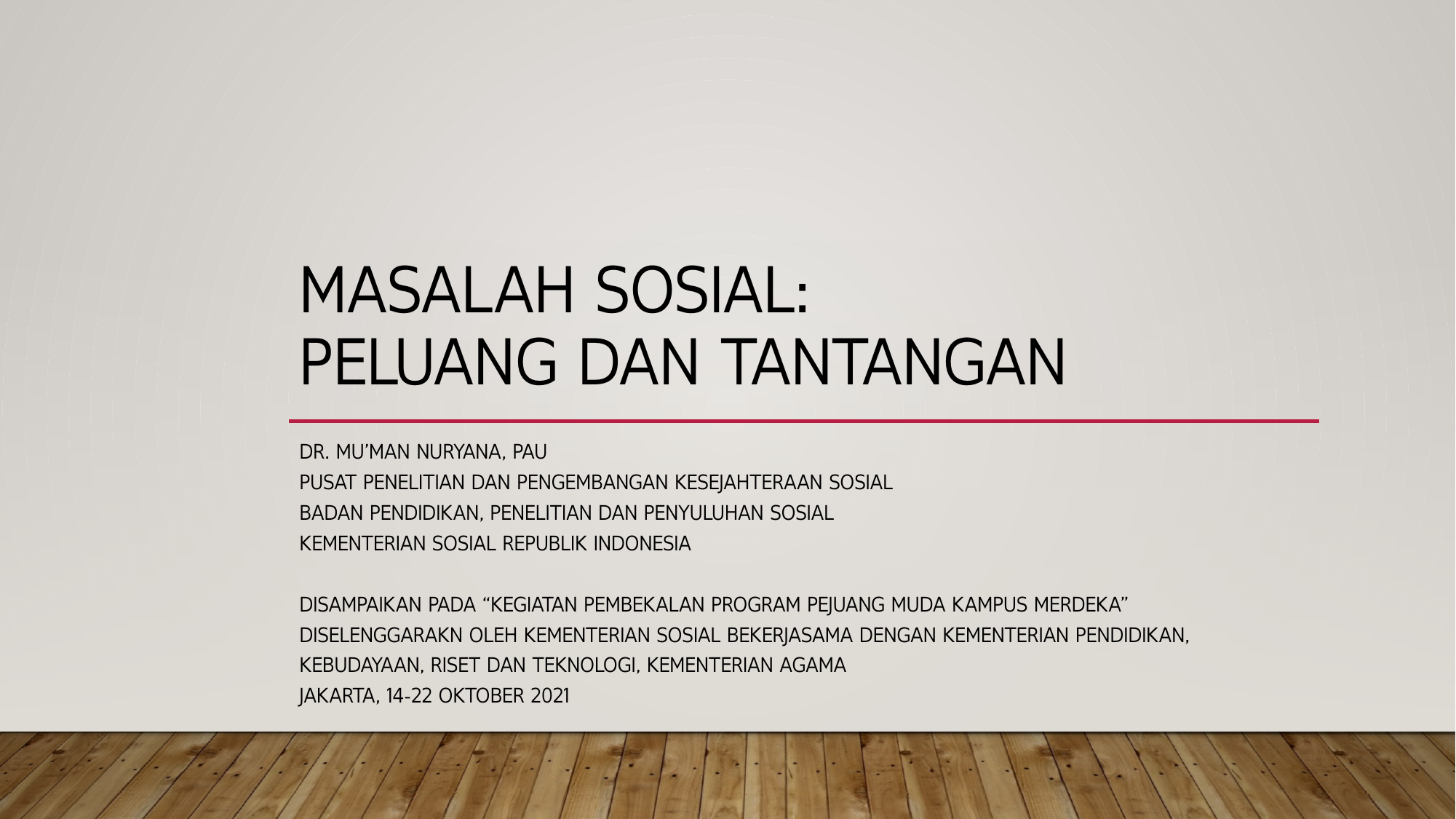

# Masalah sosial: peluang dan tantangan
Dr. Mu’man nuryana, Pau
Pusat penelitian dan Pengembangan Kesejahteraan Sosial
Badan Pendidikan, penelitian dan penyuluhan sosial
Kementerian Sosial republik Indonesia

Disampaikan pada “kegiatan Pembekalan Program pejuang muda kampus merdeka”
Diselenggarakn oleh kementerian sosial bekerjasama dengan kementerian pendidikan, kebudayaan, riset dan teknologi, kementerian agama
Jakarta, 14-22 oktober 2021